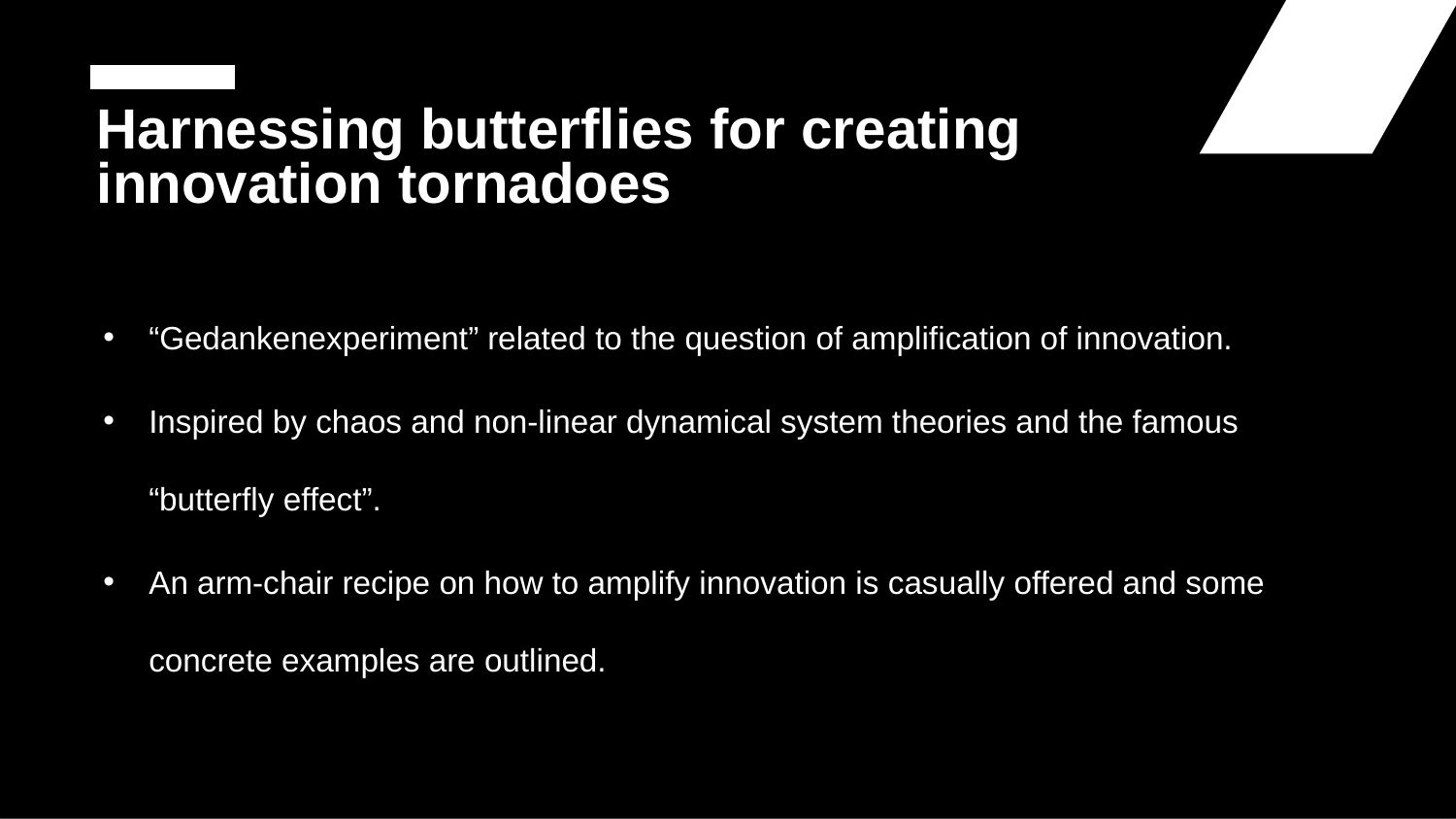

# Harnessing butterflies for creating innovation tornadoes
“Gedankenexperiment” related to the question of amplification of innovation.
Inspired by chaos and non-linear dynamical system theories and the famous “butterfly effect”.
An arm-chair recipe on how to amplify innovation is casually offered and some concrete examples are outlined.